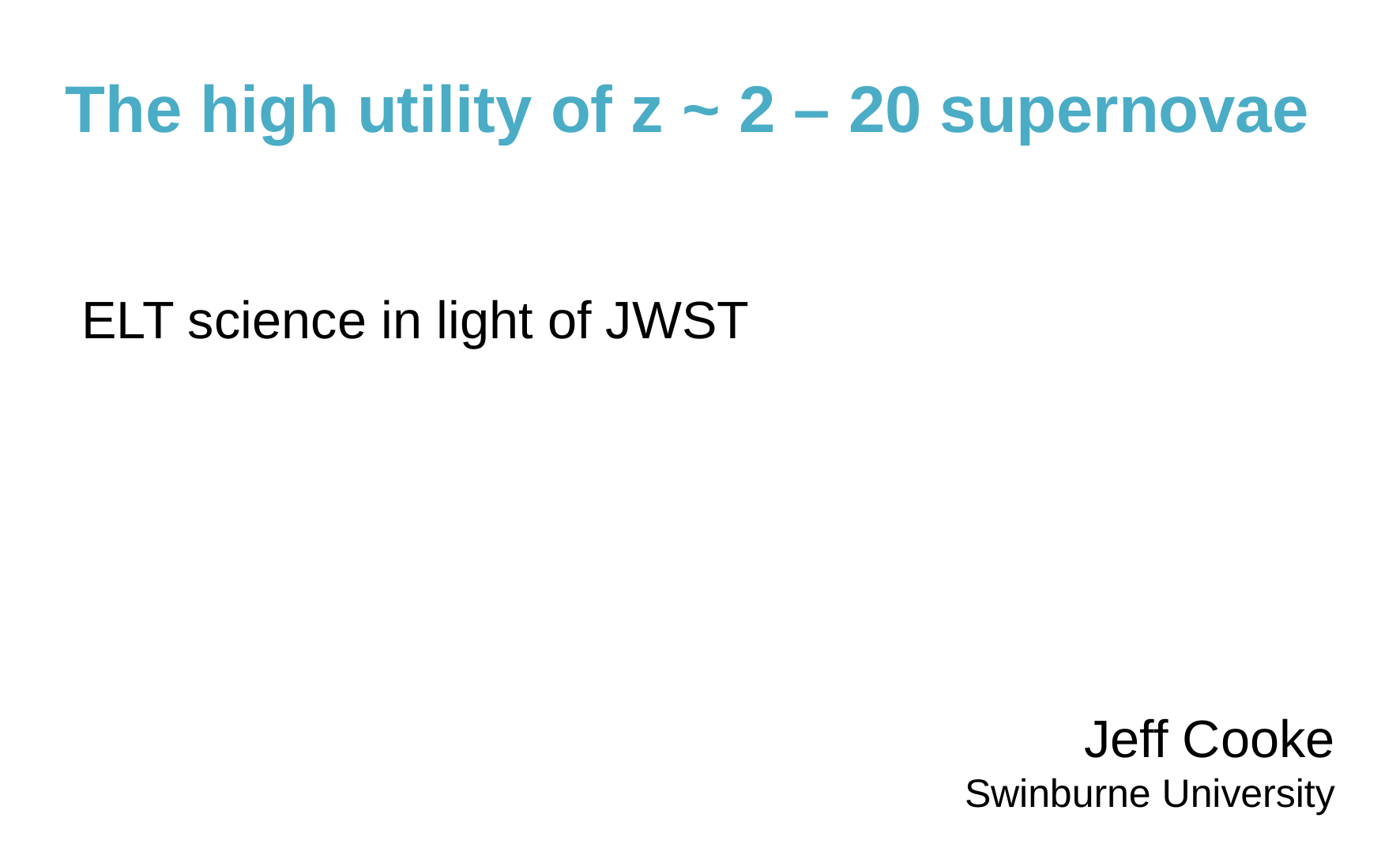

The high utility of z ~ 2 – 20 supernovae
ELT science in light of JWST

Jeff Cooke
Swinburne University